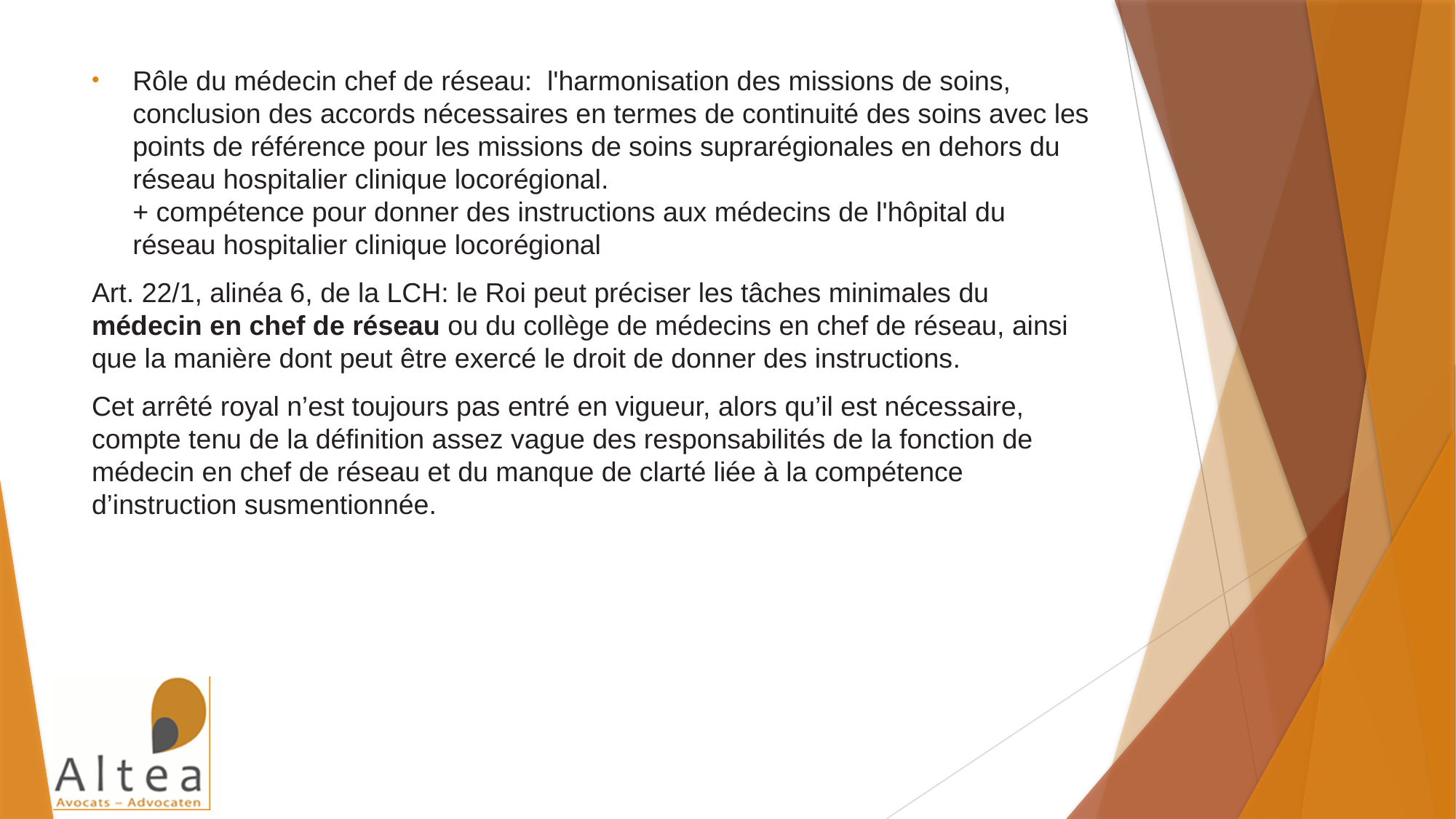

Rôle du médecin chef de réseau:  l'harmonisation des missions de soins, conclusion des accords nécessaires en termes de continuité des soins avec les points de référence pour les missions de soins suprarégionales en dehors du réseau hospitalier clinique locorégional.
+ compétence pour donner des instructions aux médecins de l'hôpital du réseau hospitalier clinique locorégional
Art. 22/1, alinéa 6, de la LCH: le Roi peut préciser les tâches minimales du médecin en chef de réseau ou du collège de médecins en chef de réseau, ainsi que la manière dont peut être exercé le droit de donner des instructions.
Cet arrêté royal n’est toujours pas entré en vigueur, alors qu’il est nécessaire, compte tenu de la définition assez vague des responsabilités de la fonction de médecin en chef de réseau et du manque de clarté liée à la compétence d’instruction susmentionnée.